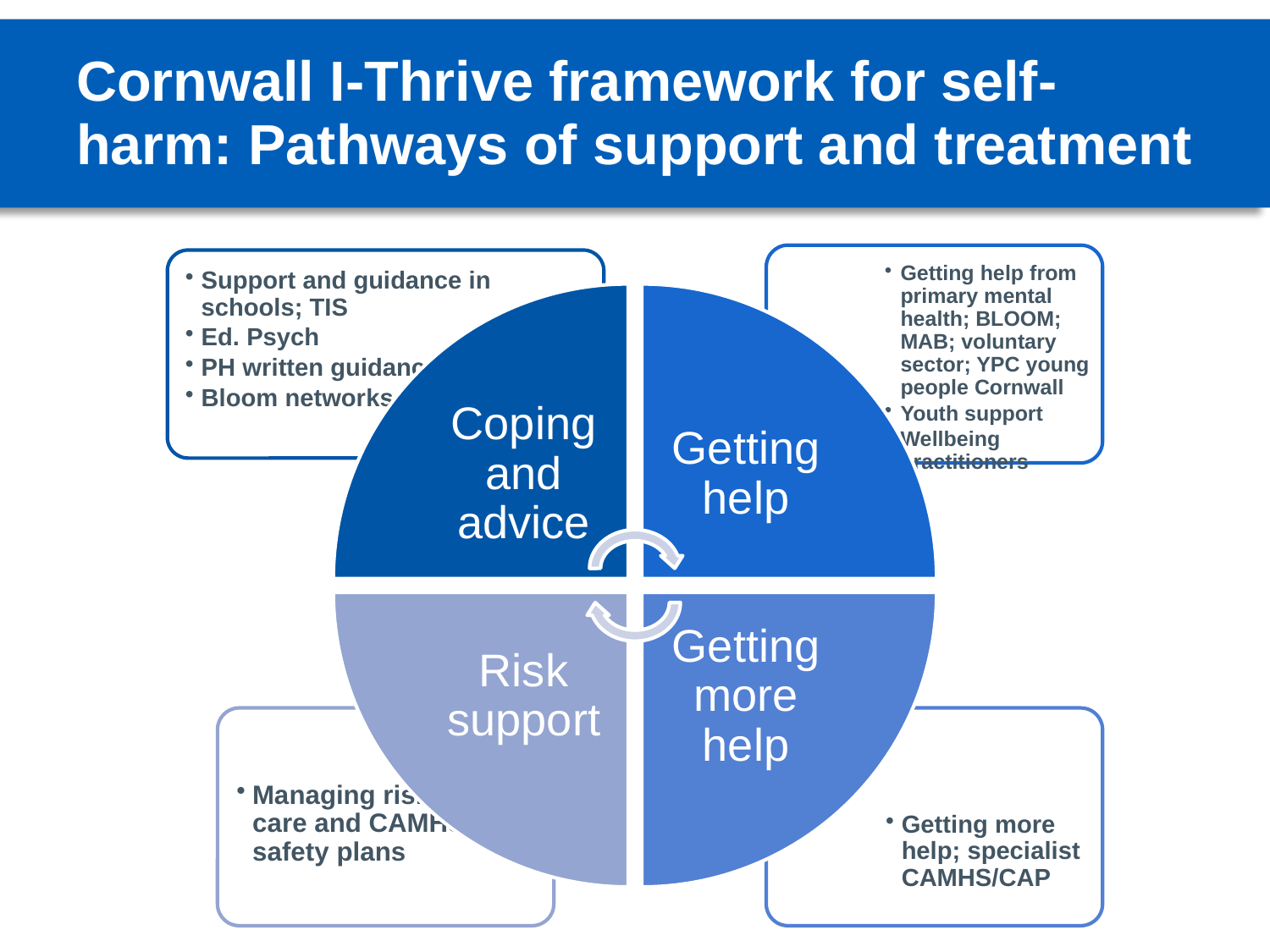

# Cornwall I-Thrive framework for self- harm: Pathways of support and treatment

Getting more help; specialist CAMHS/CAP

Managing risk; social care and CAMHS; safety plans

Getting help from primary mental health; BLOOM; MAB; voluntary sector; YPC young people Cornwall
Youth support
Wellbeing practitioners
Support and guidance in schools; TIS
Ed. Psych
PH written guidance
Bloom networks

Coping and advice
Getting help
Getting more help
Risk support